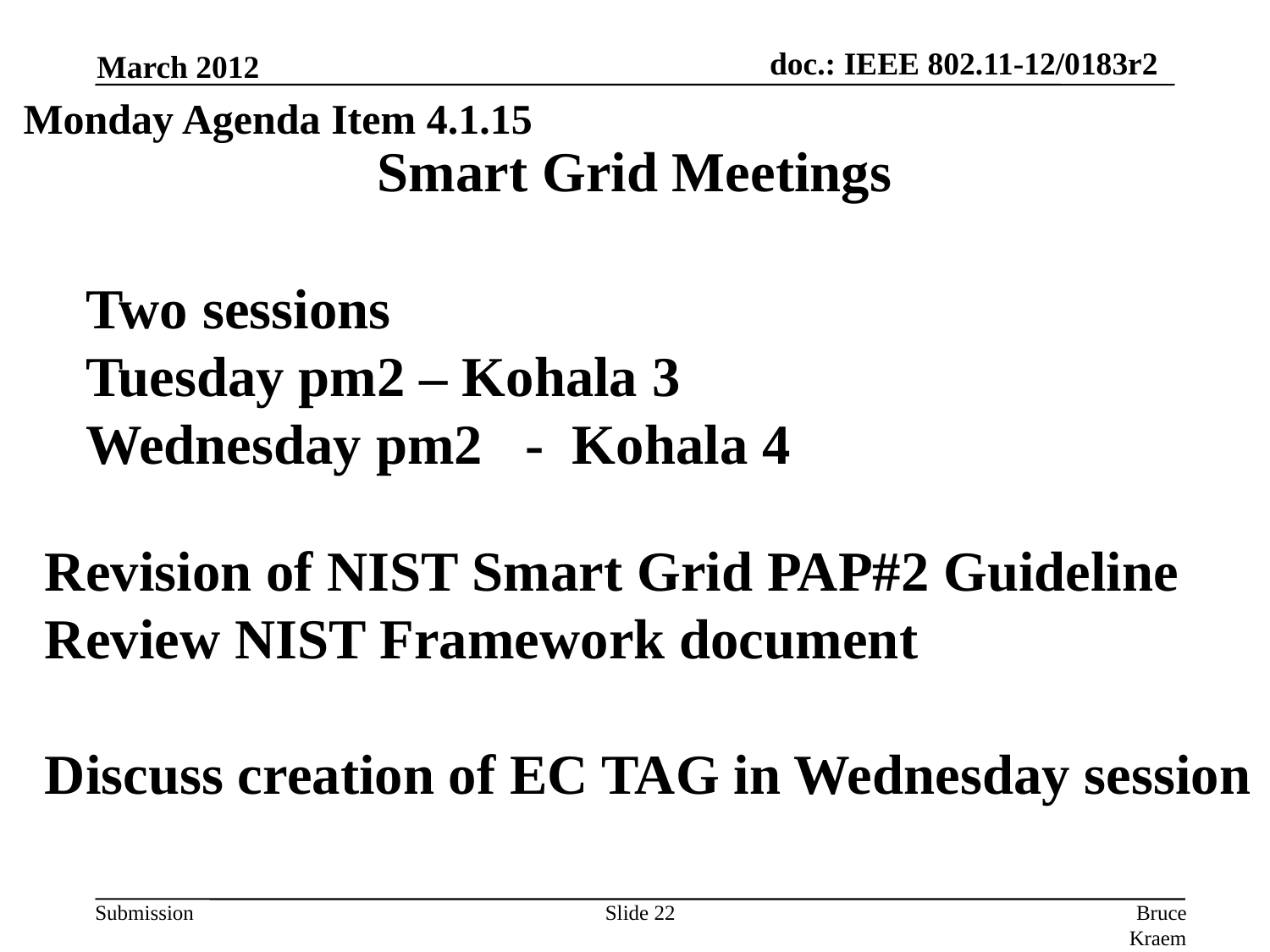

March 2012
Monday Agenda Item 4.1.15
# Smart Grid Meetings
Two sessions
Tuesday pm2 – Kohala 3
Wednesday pm2   -  Kohala 4
Revision of NIST Smart Grid PAP#2 Guideline
Review NIST Framework document

Discuss creation of EC TAG in Wednesday session
Slide 22
Bruce Kraemer, Marvell